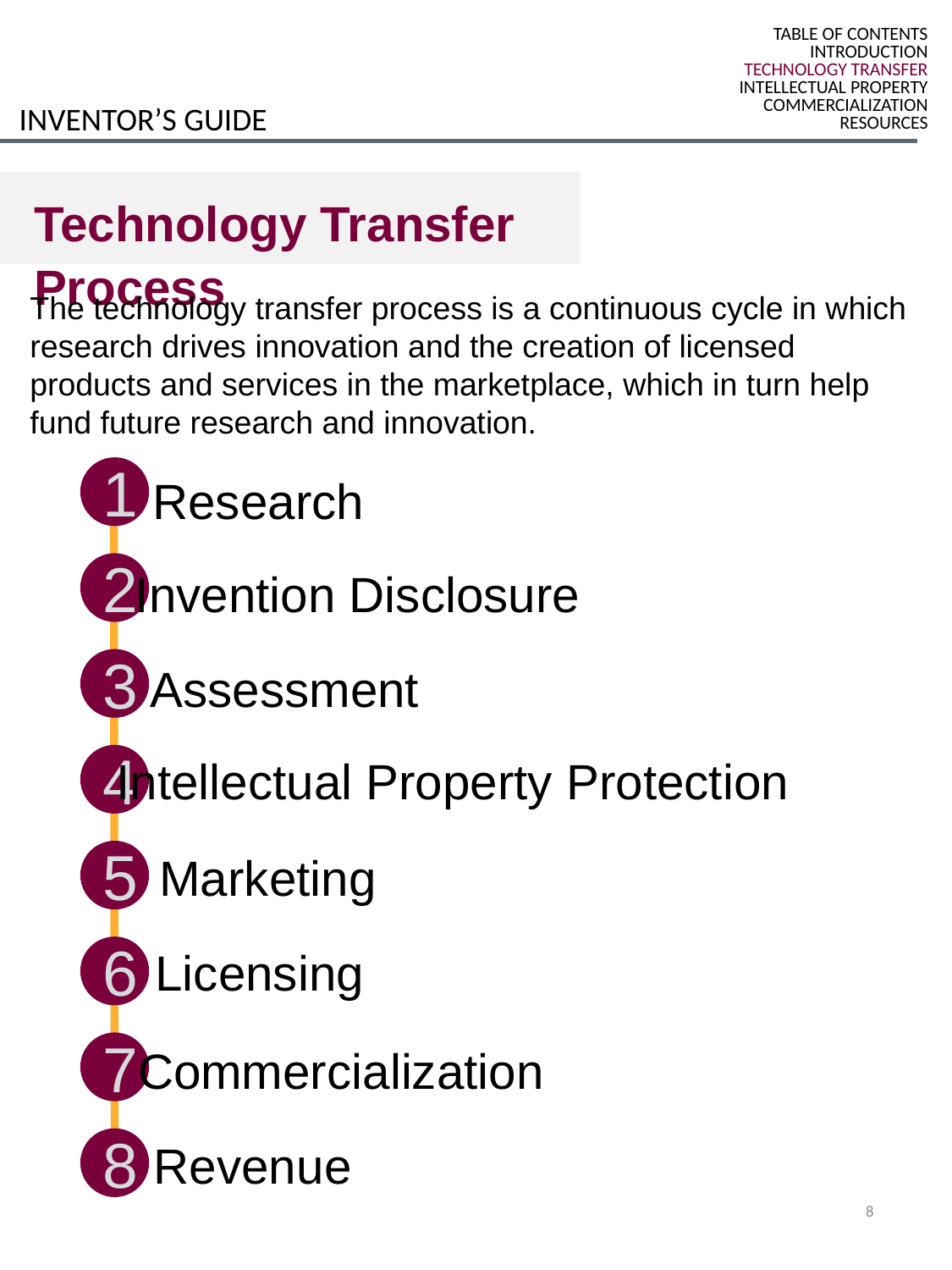

table of contents
introduction
technology transfer
intellectual property
commercialization
resources
inventor’s guide

Technology Transfer Process
The technology transfer process is a continuous cycle in which research drives innovation and the creation of licensed products and services in the marketplace, which in turn help fund future research and innovation.
1
Research
2
Invention Disclosure
3
Assessment
Intellectual Property Protection
4
5
Marketing
Licensing
6
7
Commercialization
8
Revenue
8